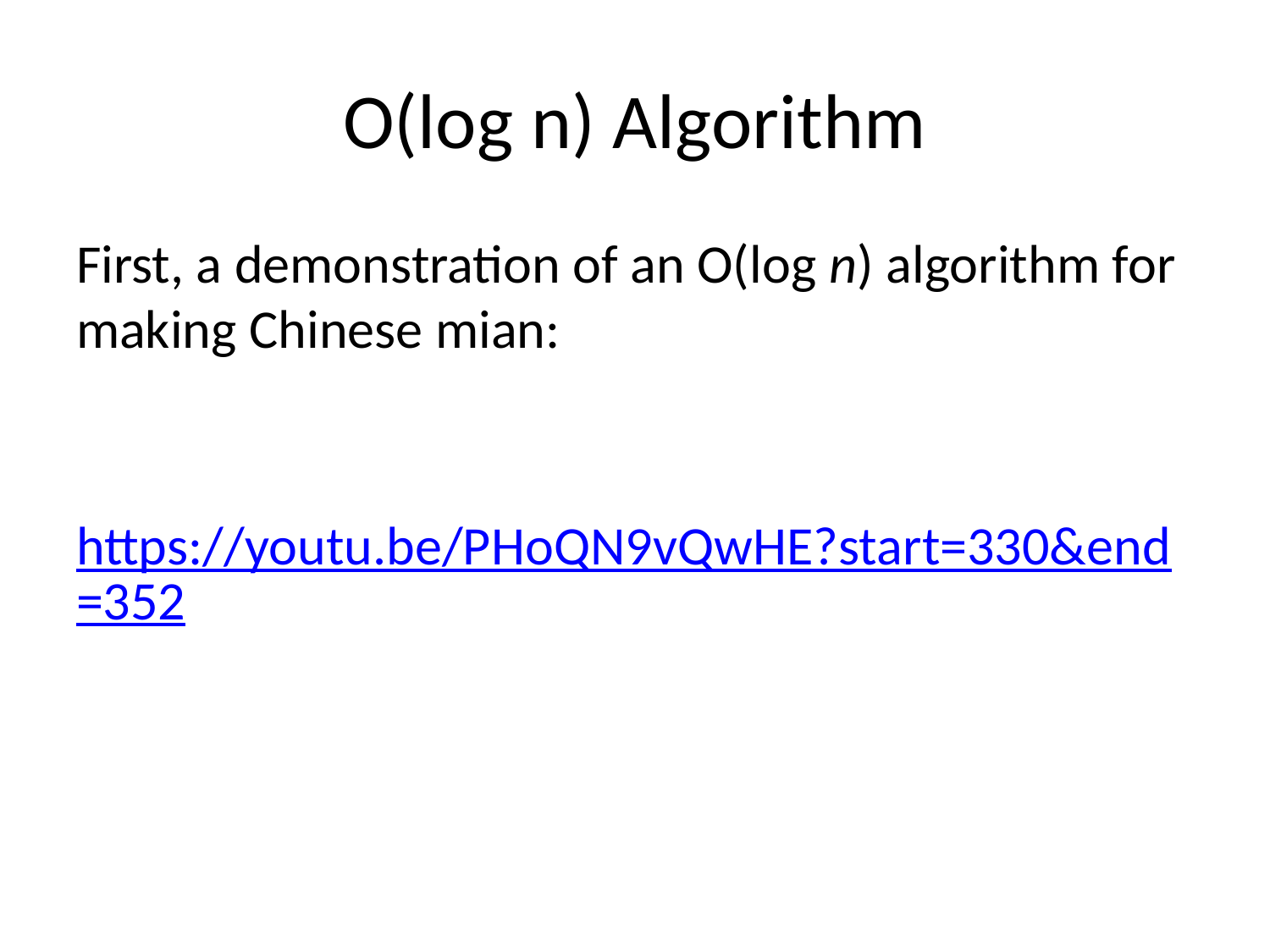

# O(log n) Algorithm
First, a demonstration of an O(log n) algorithm for making Chinese mian:

https://youtu.be/PHoQN9vQwHE?start=330&end=352